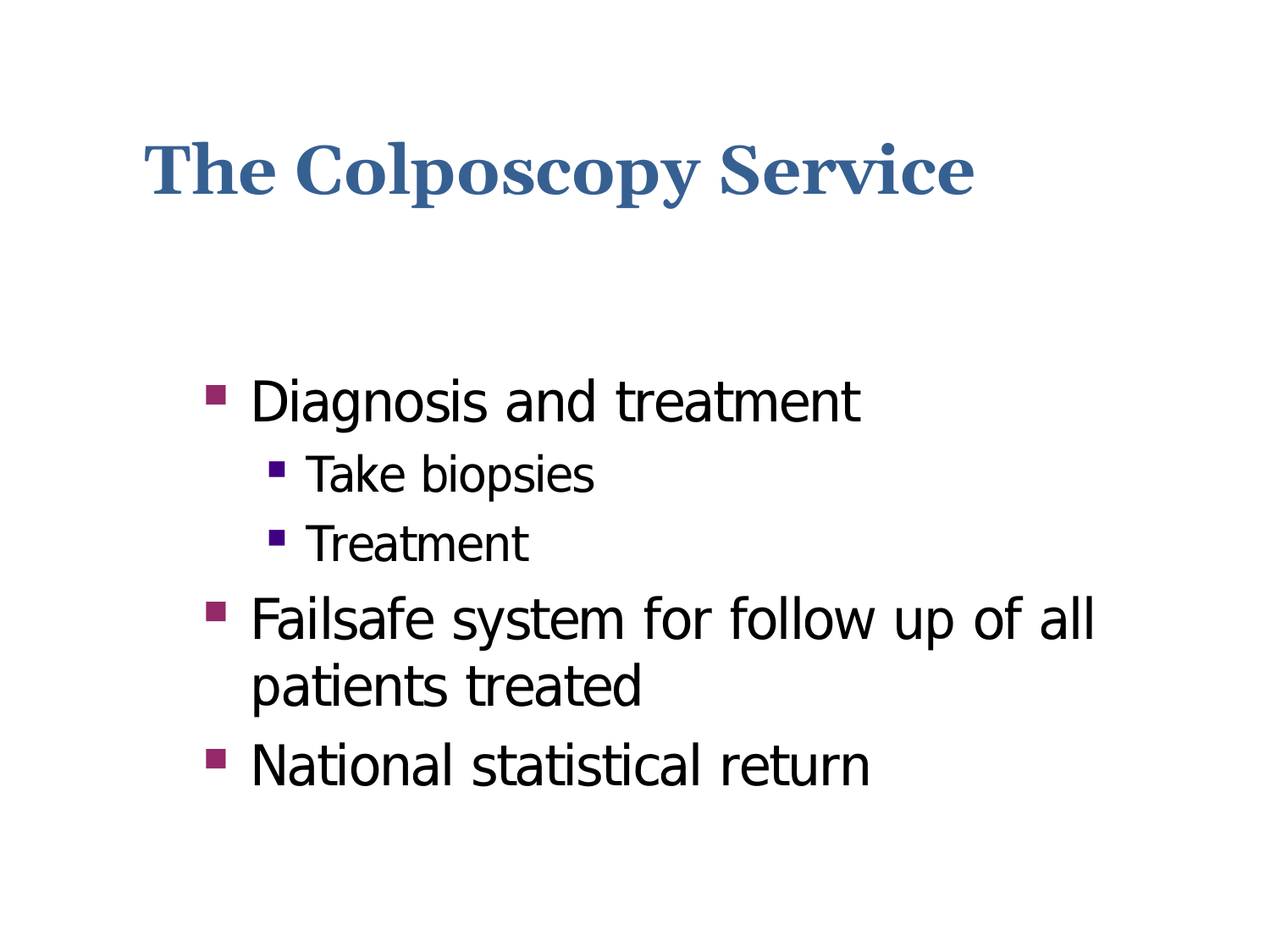

The Colposcopy Service

Diagnosis and treatment
Take biopsies
Treatment
Failsafe system for follow up of all patients treated
National statistical return